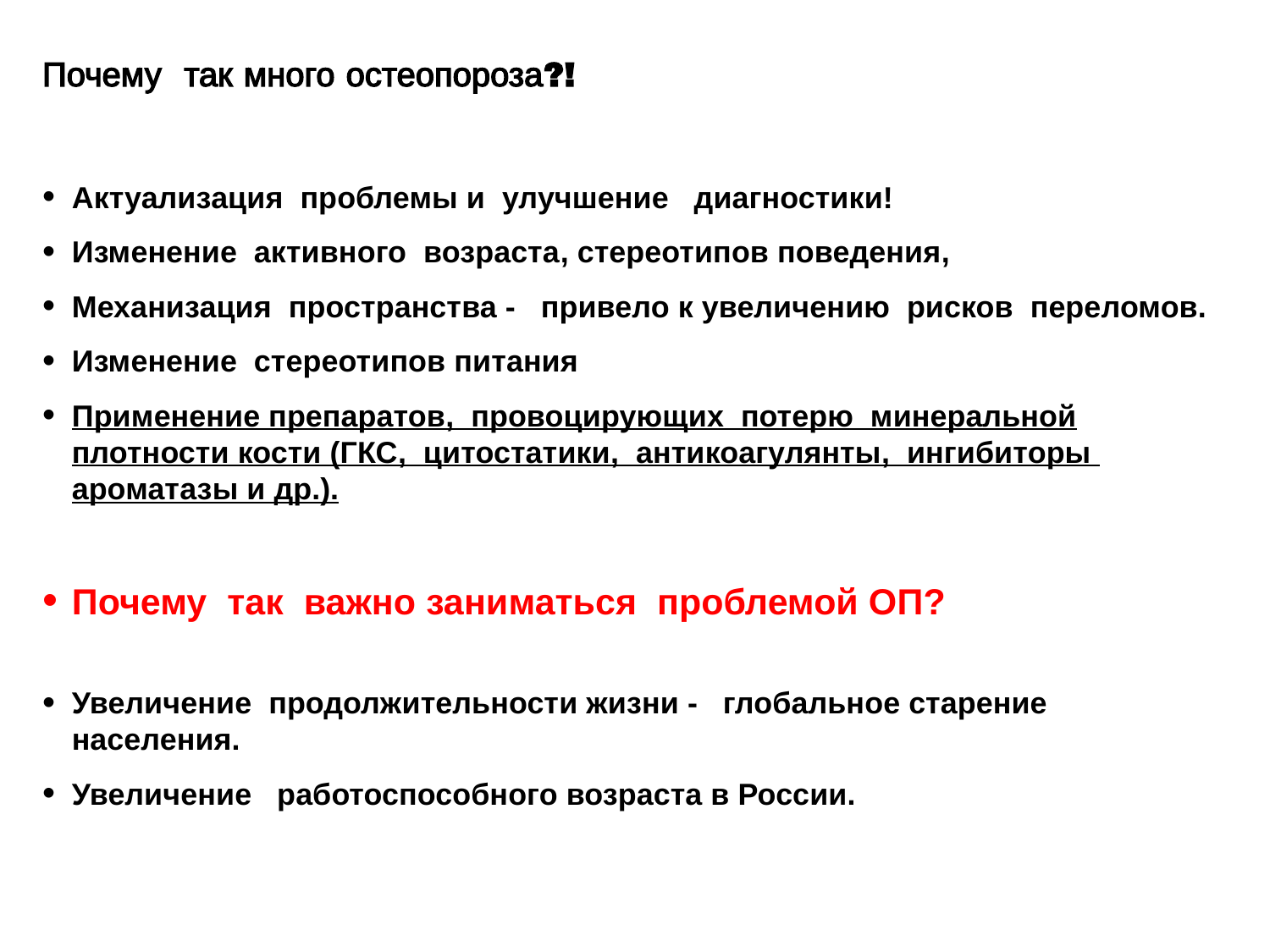

# Почему  так много остеопороза?!
Актуализация  проблемы и  улучшение   диагностики!
Изменение  активного  возраста, стереотипов поведения,
Механизация  пространства -   привело к увеличению  рисков  переломов.
Изменение  стереотипов питания
Применение препаратов,  провоцирующих  потерю  минеральной плотности кости (ГКС,  цитостатики,  антикоагулянты,  ингибиторы  ароматазы и др.).

Почему  так  важно заниматься  проблемой ОП?
Увеличение  продолжительности жизни -   глобальное старение  населения.
Увеличение   работоспособного возраста в России.